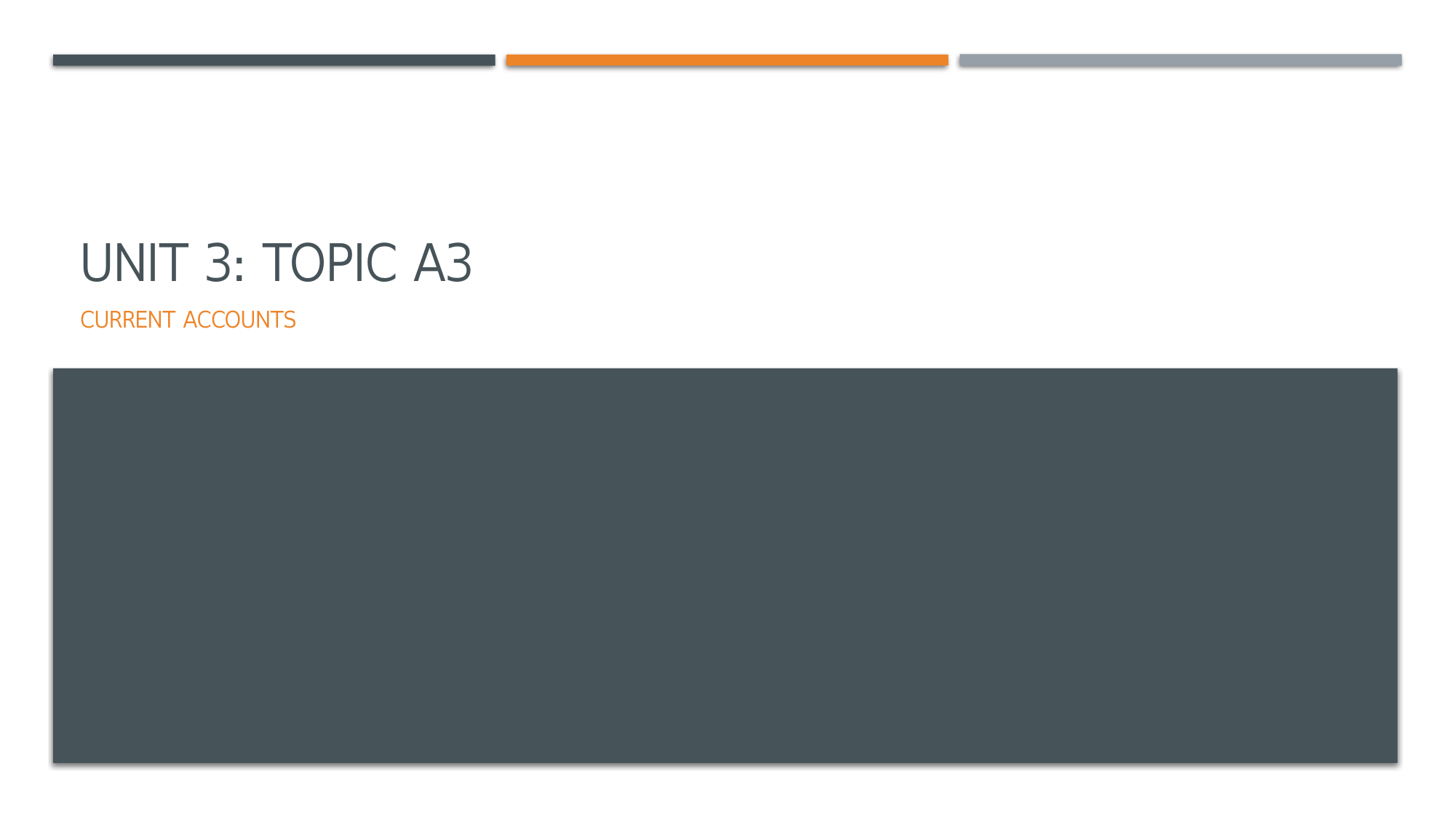

# Unit 3: Topic A3
Current accounts